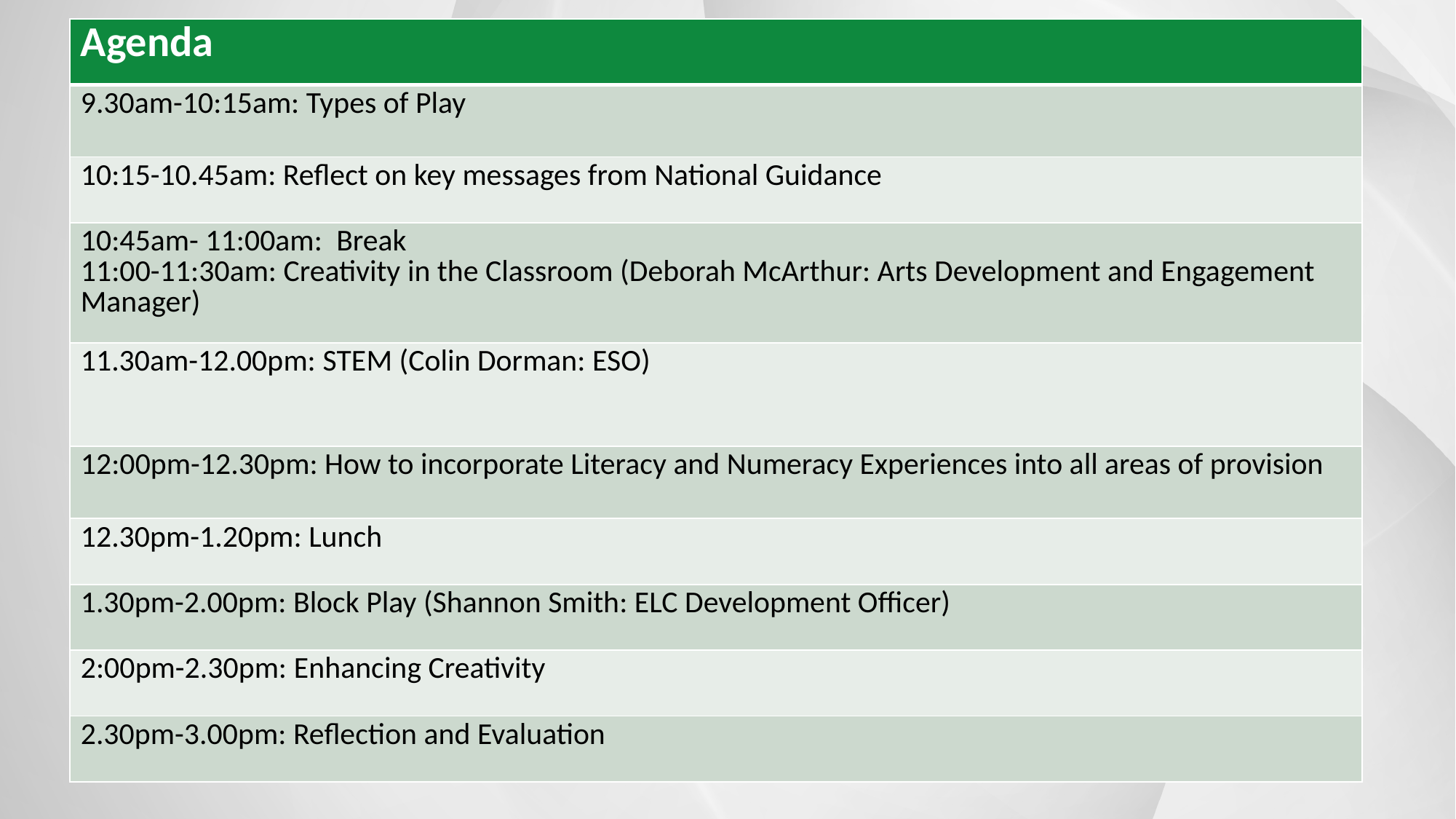

| Agenda |
| --- |
| 9.30am-10:15am: Types of Play |
| 10:15-10.45am: Reflect on key messages from National Guidance |
| 10:45am- 11:00am:  Break 11:00-11:30am: Creativity in the Classroom (Deborah McArthur: Arts Development and Engagement Manager) |
| 11.30am-12.00pm: STEM (Colin Dorman: ESO) |
| 12:00pm-12.30pm: How to incorporate Literacy and Numeracy Experiences into all areas of provision |
| 12.30pm-1.20pm: Lunch |
| 1.30pm-2.00pm: Block Play (Shannon Smith: ELC Development Officer) |
| 2:00pm-2.30pm: Enhancing Creativity |
| 2.30pm-3.00pm: Reflection and Evaluation |